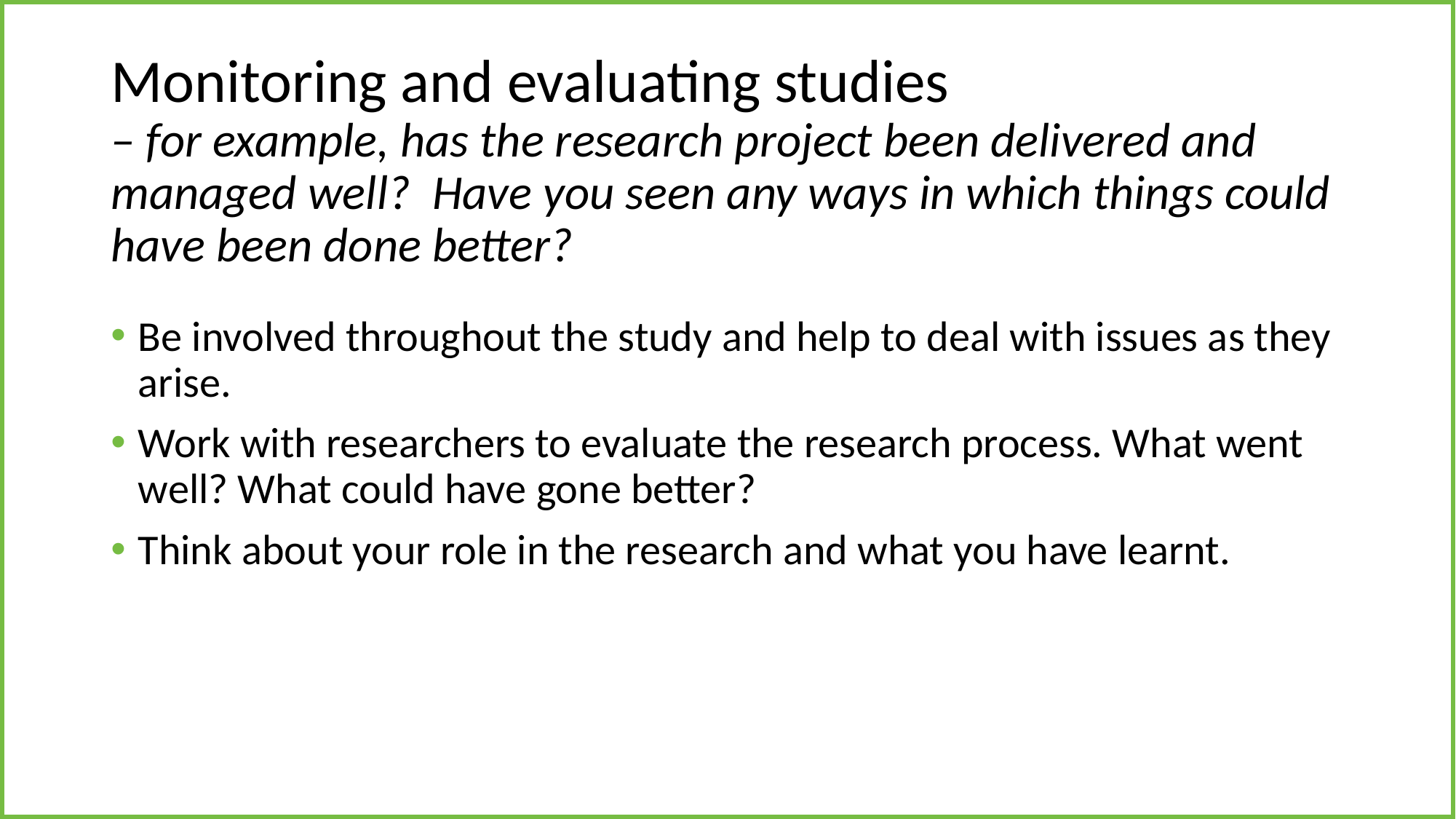

# Monitoring and evaluating studies – for example, has the research project been delivered and managed well?  Have you seen any ways in which things could have been done better?
Be involved throughout the study and help to deal with issues as they arise.
Work with researchers to evaluate the research process. What went well? What could have gone better?
Think about your role in the research and what you have learnt.